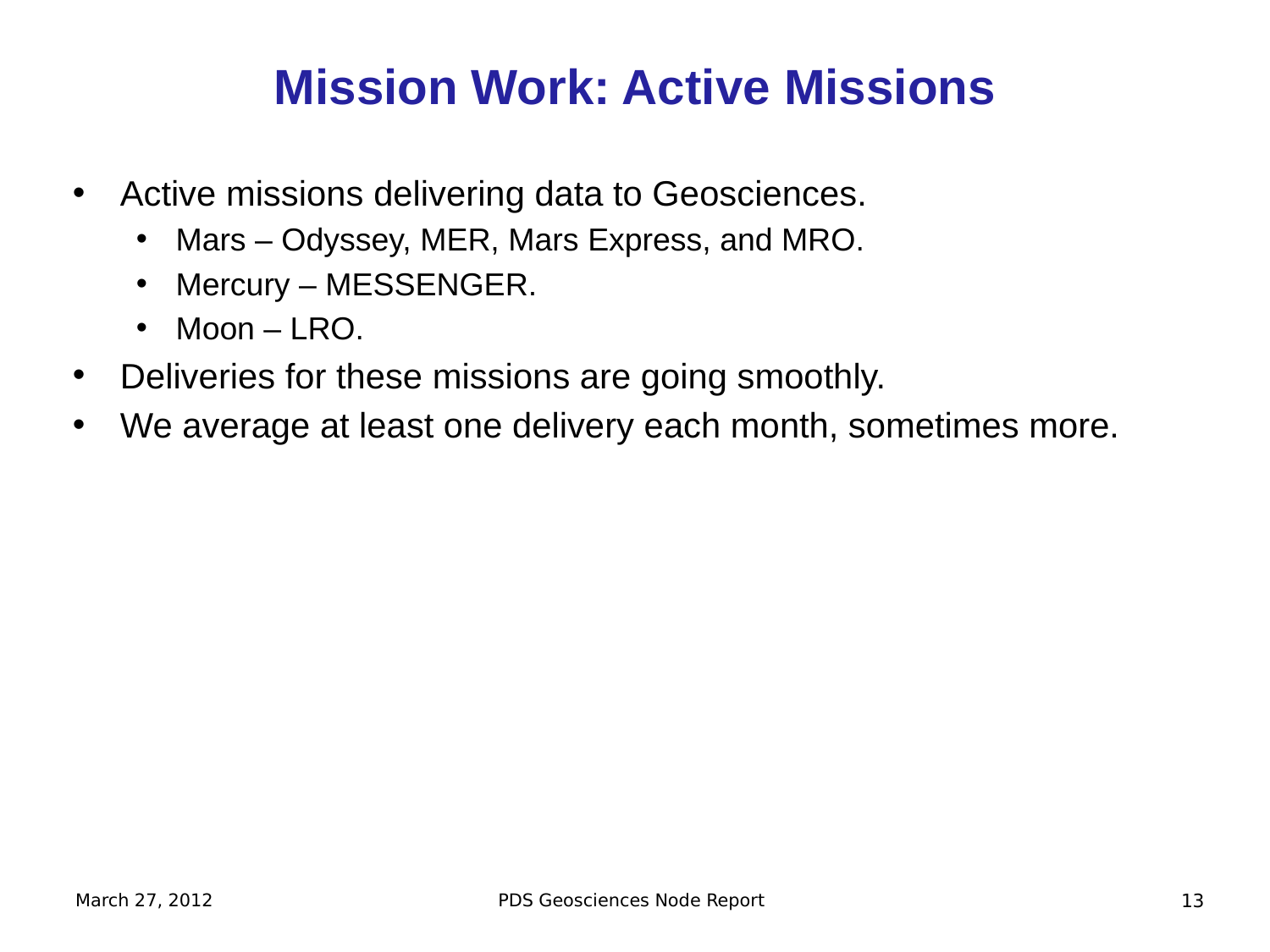

# Mission Work: Active Missions
Active missions delivering data to Geosciences.
Mars – Odyssey, MER, Mars Express, and MRO.
Mercury – MESSENGER.
Moon – LRO.
Deliveries for these missions are going smoothly.
We average at least one delivery each month, sometimes more.
March 27, 2012
PDS Geosciences Node Report
13